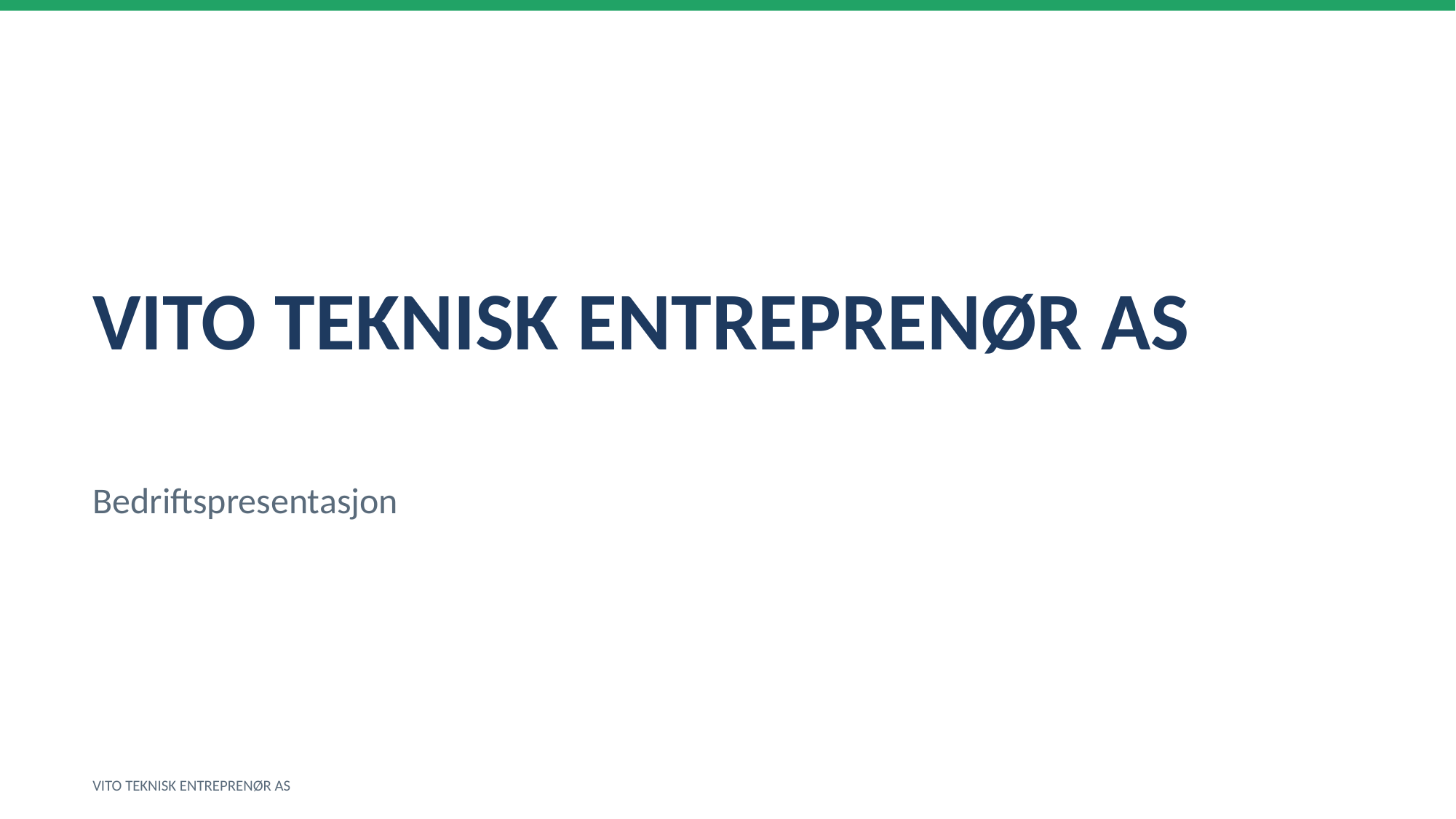

VITO TEKNISK ENTREPRENØR AS
Bedriftspresentasjon
VITO TEKNISK ENTREPRENØR AS